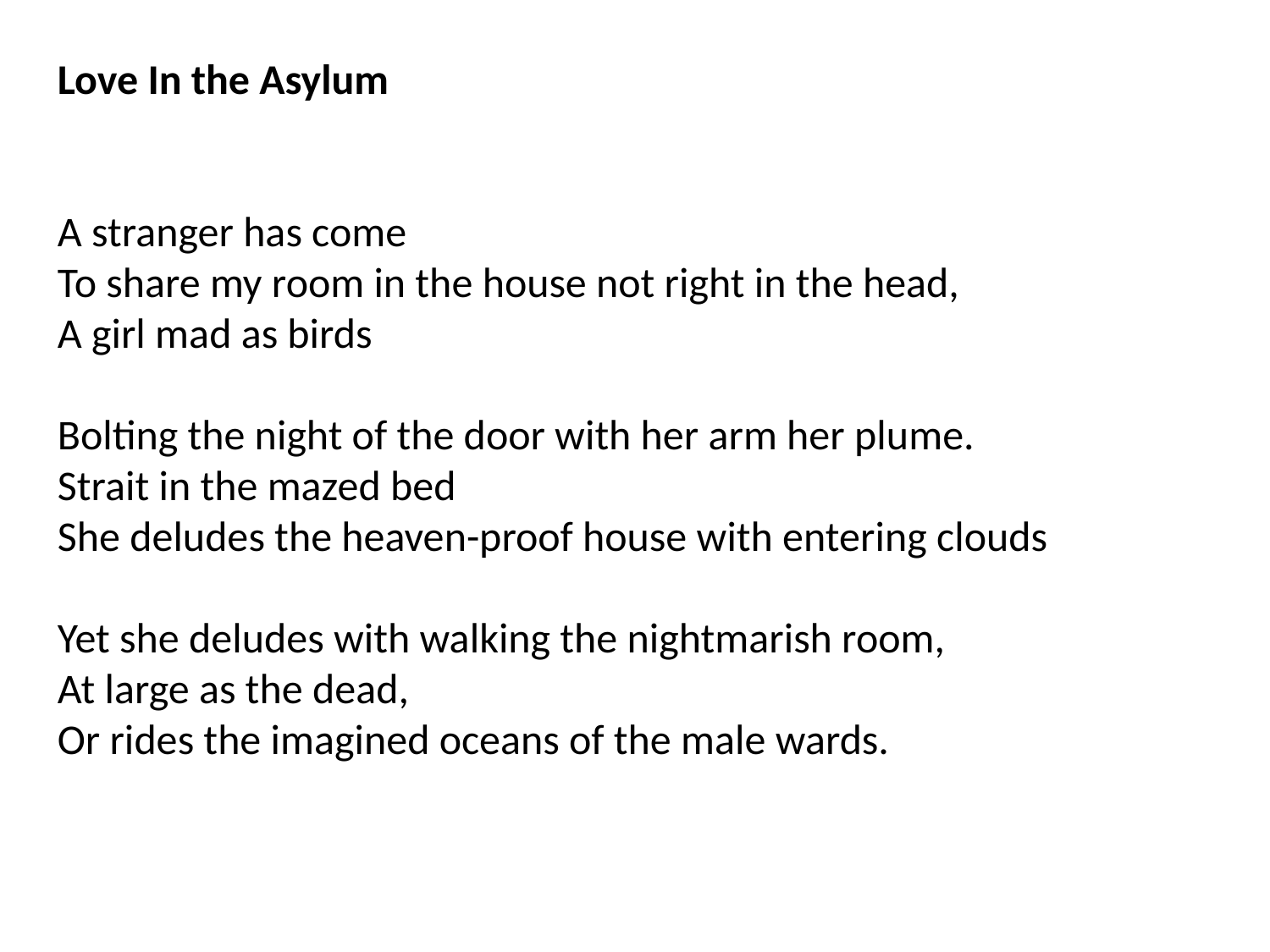

Love In the Asylum

A stranger has come
To share my room in the house not right in the head,
A girl mad as birds

Bolting the night of the door with her arm her plume.
Strait in the mazed bed
She deludes the heaven-proof house with entering clouds

Yet she deludes with walking the nightmarish room,
At large as the dead,
Or rides the imagined oceans of the male wards.